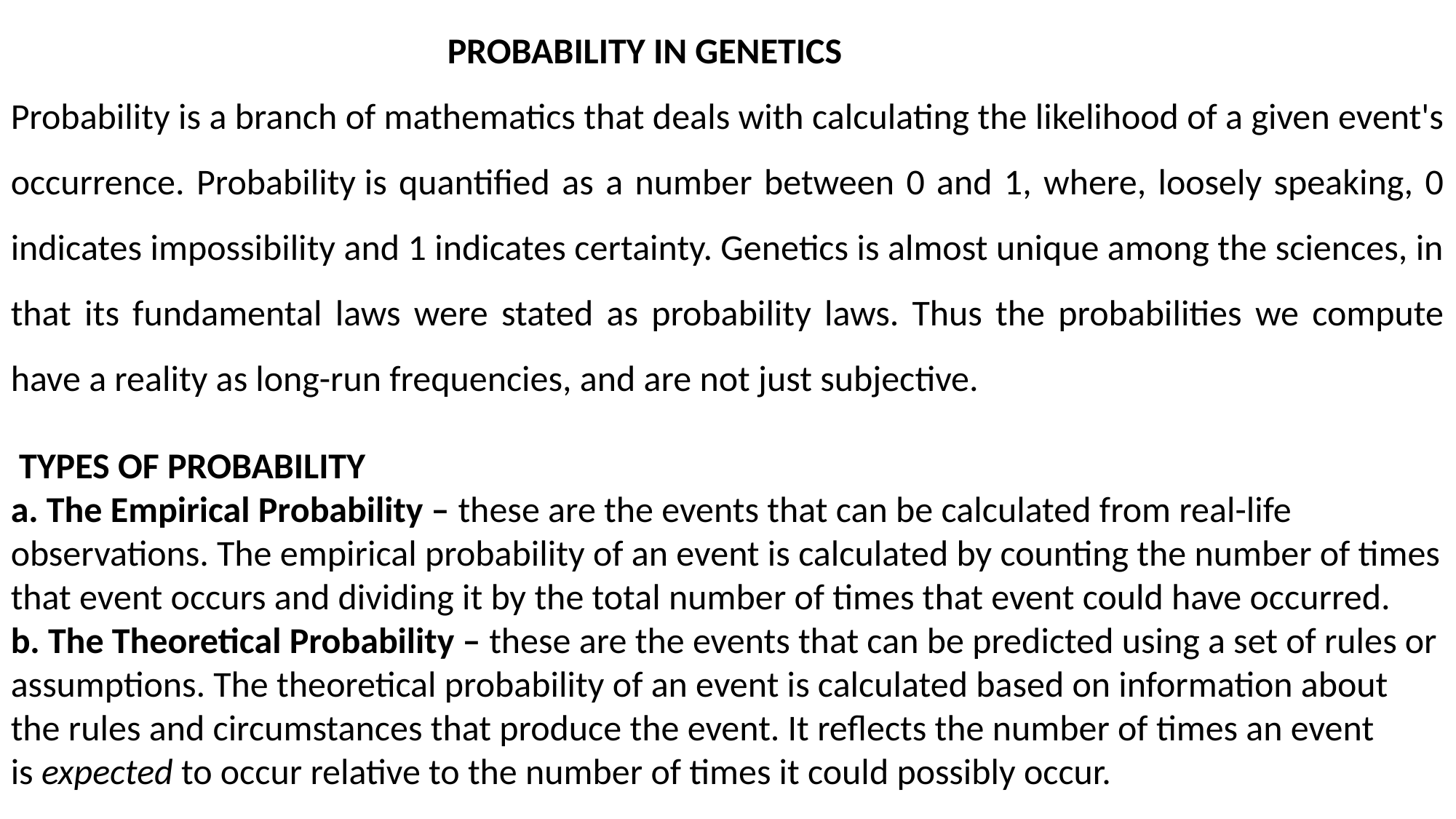

PROBABILITY IN GENETICS
Probability is a branch of mathematics that deals with calculating the likelihood of a given event's occurrence. Probability is quantified as a number between 0 and 1, where, loosely speaking, 0 indicates impossibility and 1 indicates certainty. Genetics is almost unique among the sciences, in that its fundamental laws were stated as probability laws. Thus the probabilities we compute have a reality as long-run frequencies, and are not just subjective.

 TYPES OF PROBABILITY
a. The Empirical Probability – these are the events that can be calculated from real-life observations. The empirical probability of an event is calculated by counting the number of times that event occurs and dividing it by the total number of times that event could have occurred.
b. The Theoretical Probability – these are the events that can be predicted using a set of rules or assumptions. The theoretical probability of an event is calculated based on information about the rules and circumstances that produce the event. It reflects the number of times an event is expected to occur relative to the number of times it could possibly occur.